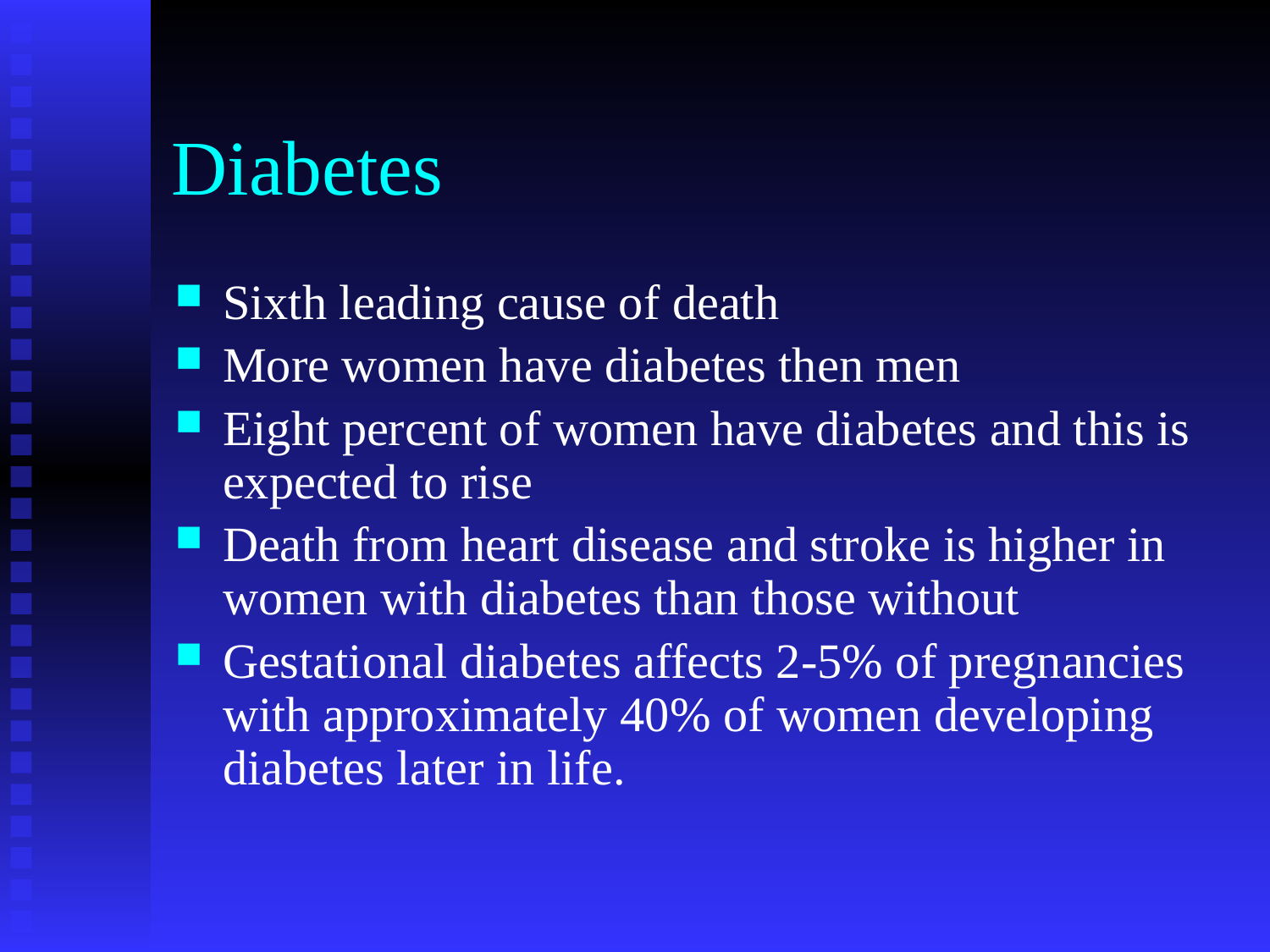

# Diabetes
Sixth leading cause of death
More women have diabetes then men
Eight percent of women have diabetes and this is expected to rise
Death from heart disease and stroke is higher in women with diabetes than those without
Gestational diabetes affects 2-5% of pregnancies with approximately 40% of women developing diabetes later in life.